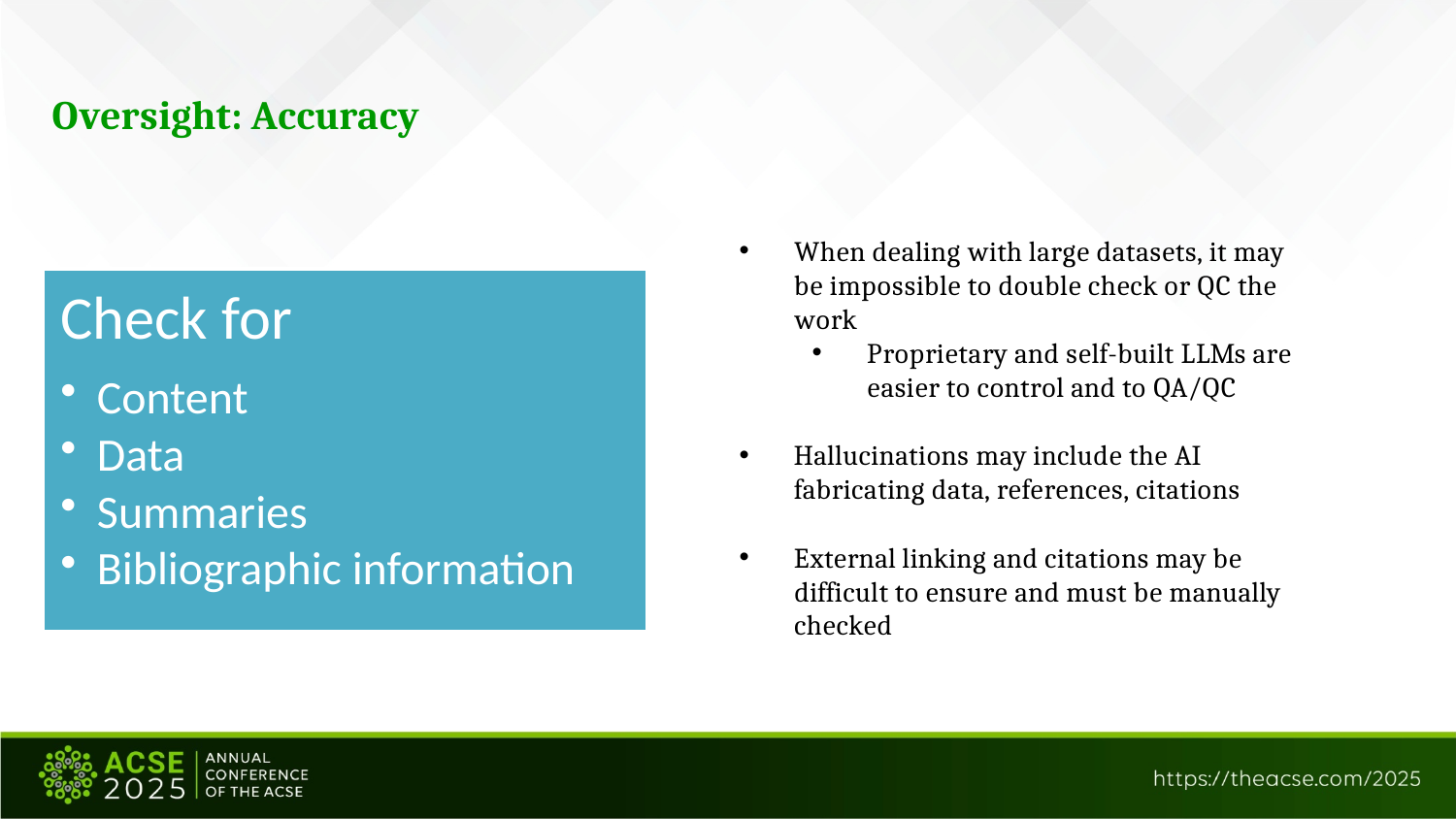

Oversight: Accuracy

When dealing with large datasets, it may be impossible to double check or QC the work
Proprietary and self-built LLMs are easier to control and to QA/QC

Hallucinations may include the AI fabricating data, references, citations

External linking and citations may be difficult to ensure and must be manually checked

Check for
Content
Data
Summaries
Bibliographic information